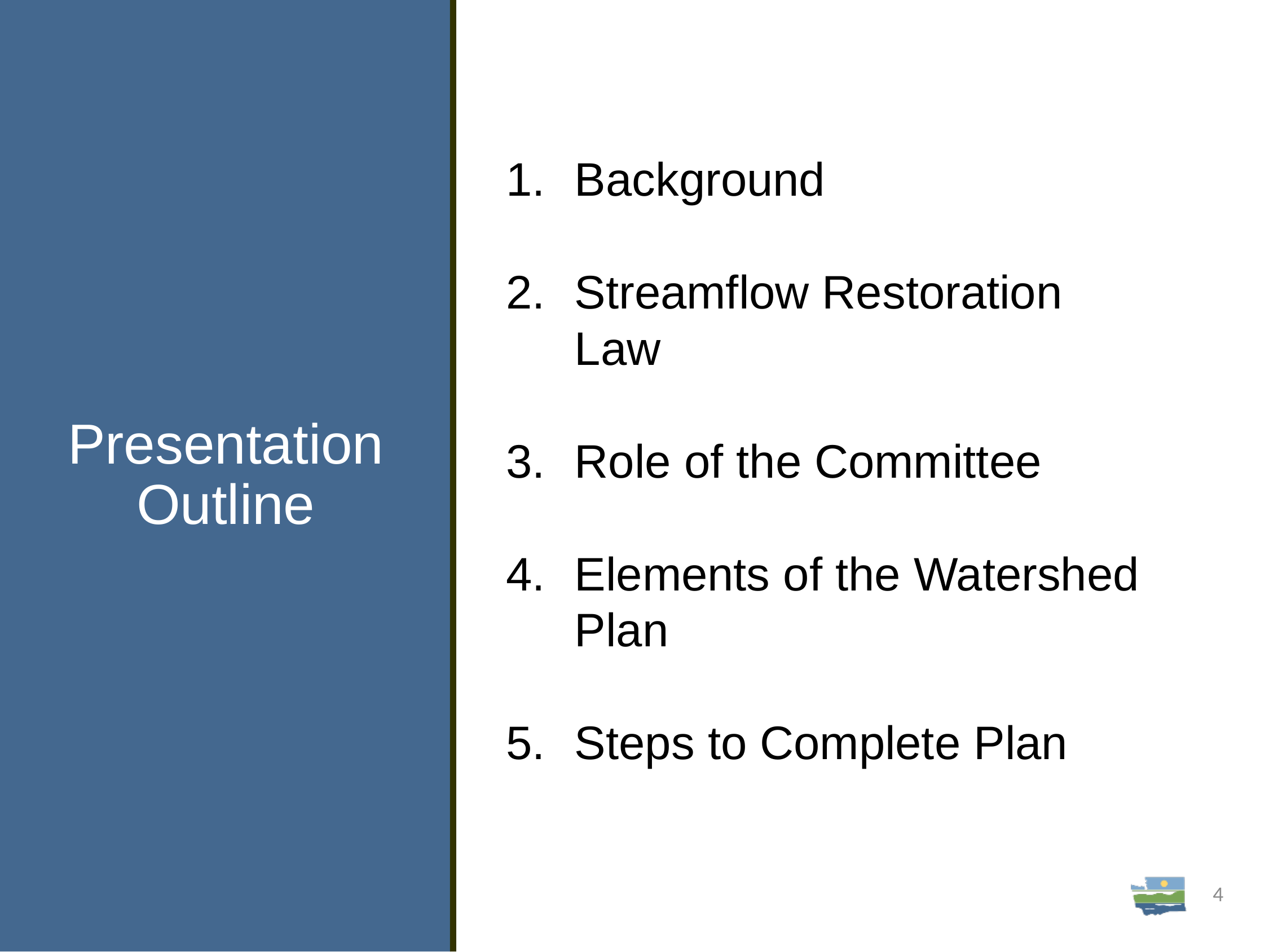

Background

Streamflow Restoration Law

Role of the Committee

Elements of the Watershed Plan

Steps to Complete Plan

# Presentation Outline
4